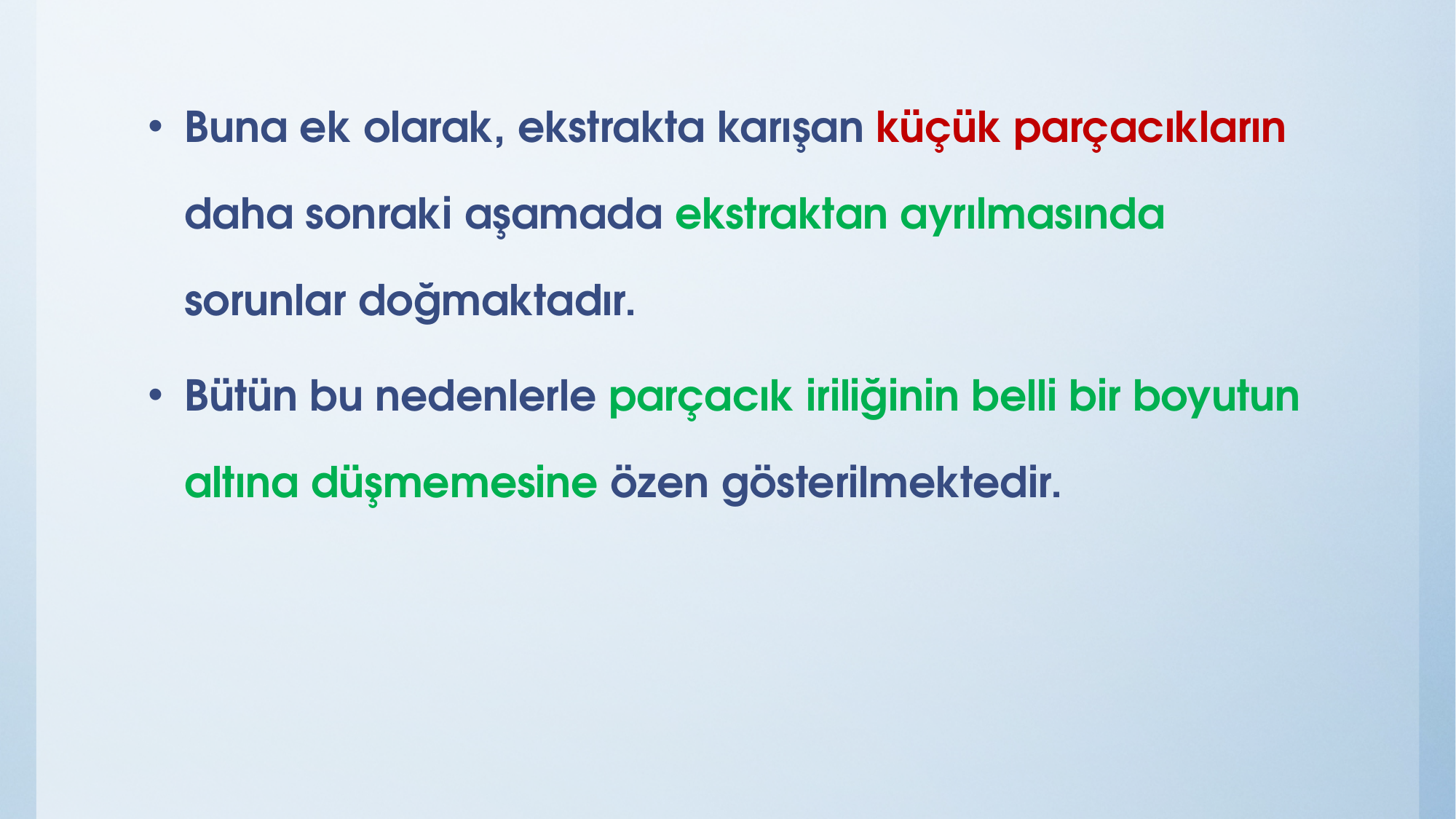

Buna ek olarak, ekstrakta karışan küçük parçacıkların daha sonraki aşamada ekstraktan ayrılmasında sorunlar doğmaktadır.
Bütün bu nedenlerle parçacık iriliğinin belli bir boyutun altına düşmemesine özen gösterilmektedir.